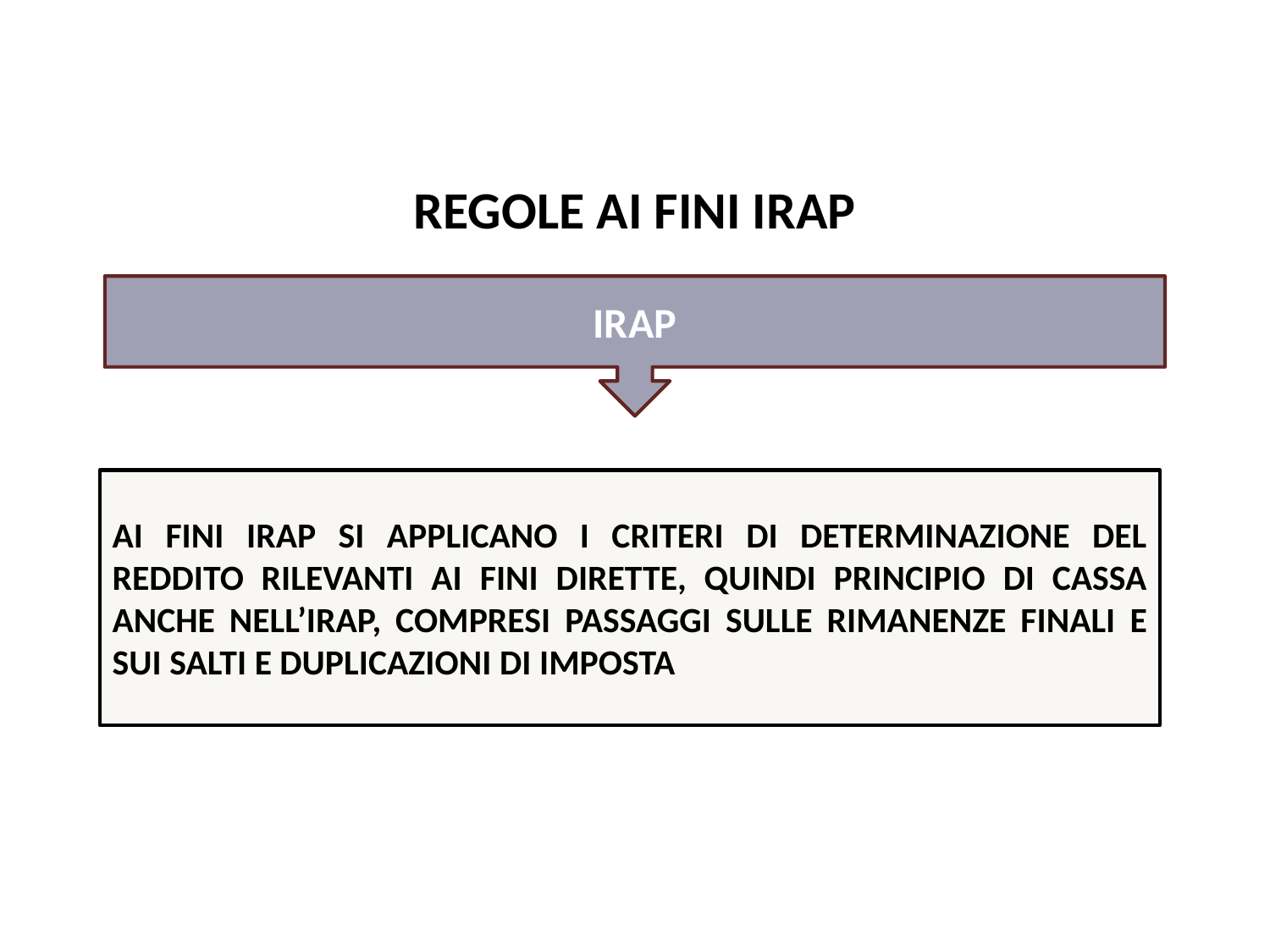

IRAP
# REGOLE AI FINI IRAP
IRAP
Ai fini Irap si applicano i criteri di determinazione del reddito rilevanti ai fini dirette, quindi principio di cassa anche nell’Irap, compresi passaggi sulle rimanenze finali e sui salti e duplicazioni di imposta